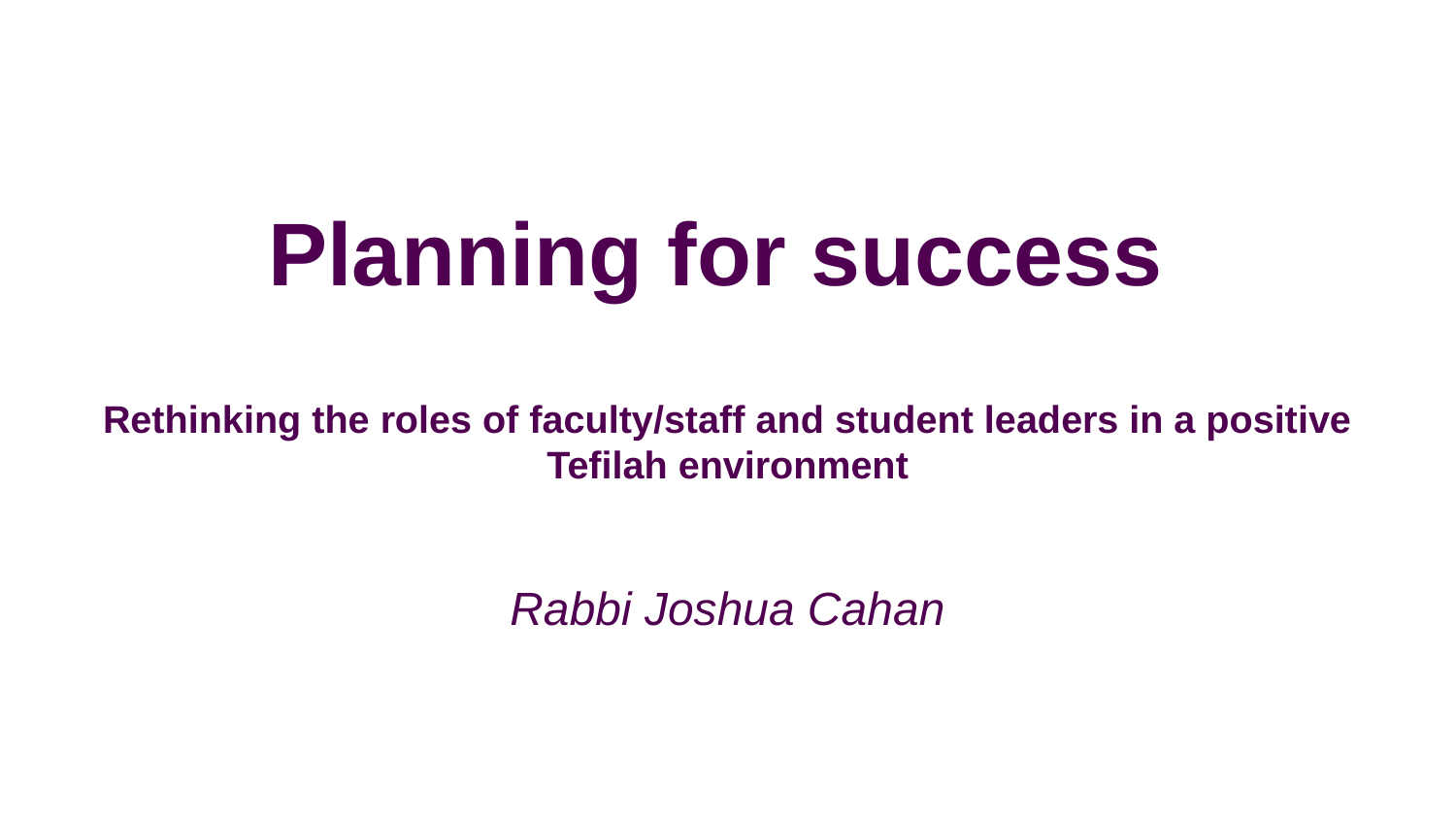

# Planning for success
Rethinking the roles of faculty/staff and student leaders in a positive Tefilah environment

Rabbi Joshua Cahan